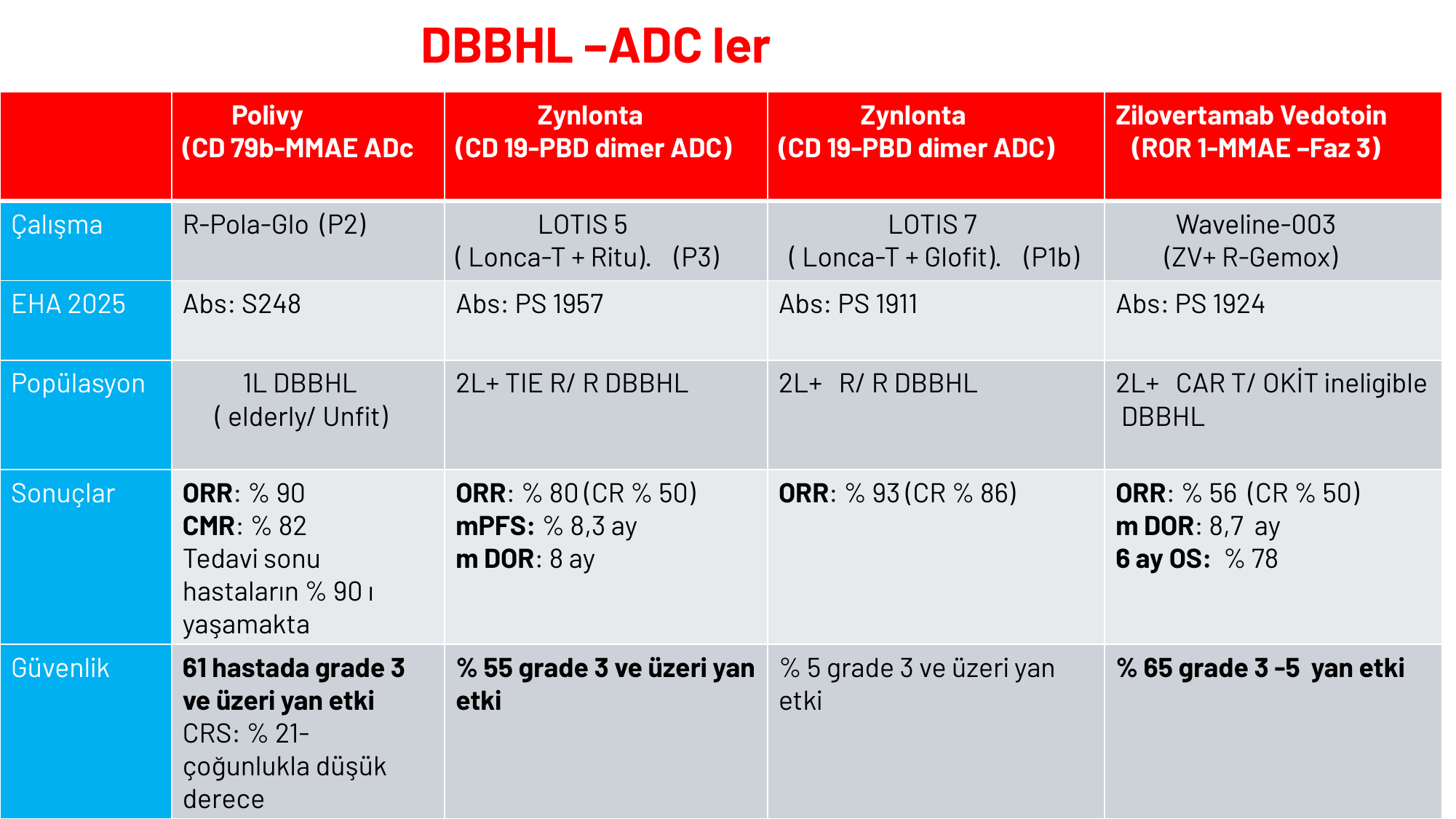

# DBBHL –ADC ler
|  | Polivy (CD 79b-MMAE ADc | Zynlonta (CD 19-PBD dimer ADC) | Zynlonta (CD 19-PBD dimer ADC) | Zilovertamab Vedotoin (ROR 1-MMAE –Faz 3) |
| --- | --- | --- | --- | --- |
| Çalışma | R-Pola-Glo (P2) | LOTIS 5 ( Lonca-T + Ritu). (P3) | LOTIS 7 ( Lonca-T + Glofit). (P1b) | Waveline-003 (ZV+ R-Gemox) |
| EHA 2025 | Abs: S248 | Abs: PS 1957 | Abs: PS 1911 | Abs: PS 1924 |
| Popülasyon | 1L DBBHL ( elderly/ Unfit) | 2L+ TIE R/ R DBBHL | 2L+ R/ R DBBHL | 2L+ CAR T/ OKİT ineligible DBBHL |
| Sonuçlar | ORR: % 90 CMR: % 82 Tedavi sonu hastaların % 90 ı yaşamakta | ORR: % 80 (CR % 50) mPFS: % 8,3 ay m DOR: 8 ay | ORR: % 93 (CR % 86) | ORR: % 56 (CR % 50) m DOR: 8,7 ay 6 ay OS: % 78 |
| Güvenlik | 61 hastada grade 3 ve üzeri yan etki CRS: % 21-çoğunlukla düşük derece | % 55 grade 3 ve üzeri yan etki | % 5 grade 3 ve üzeri yan etki | % 65 grade 3 -5 yan etki |